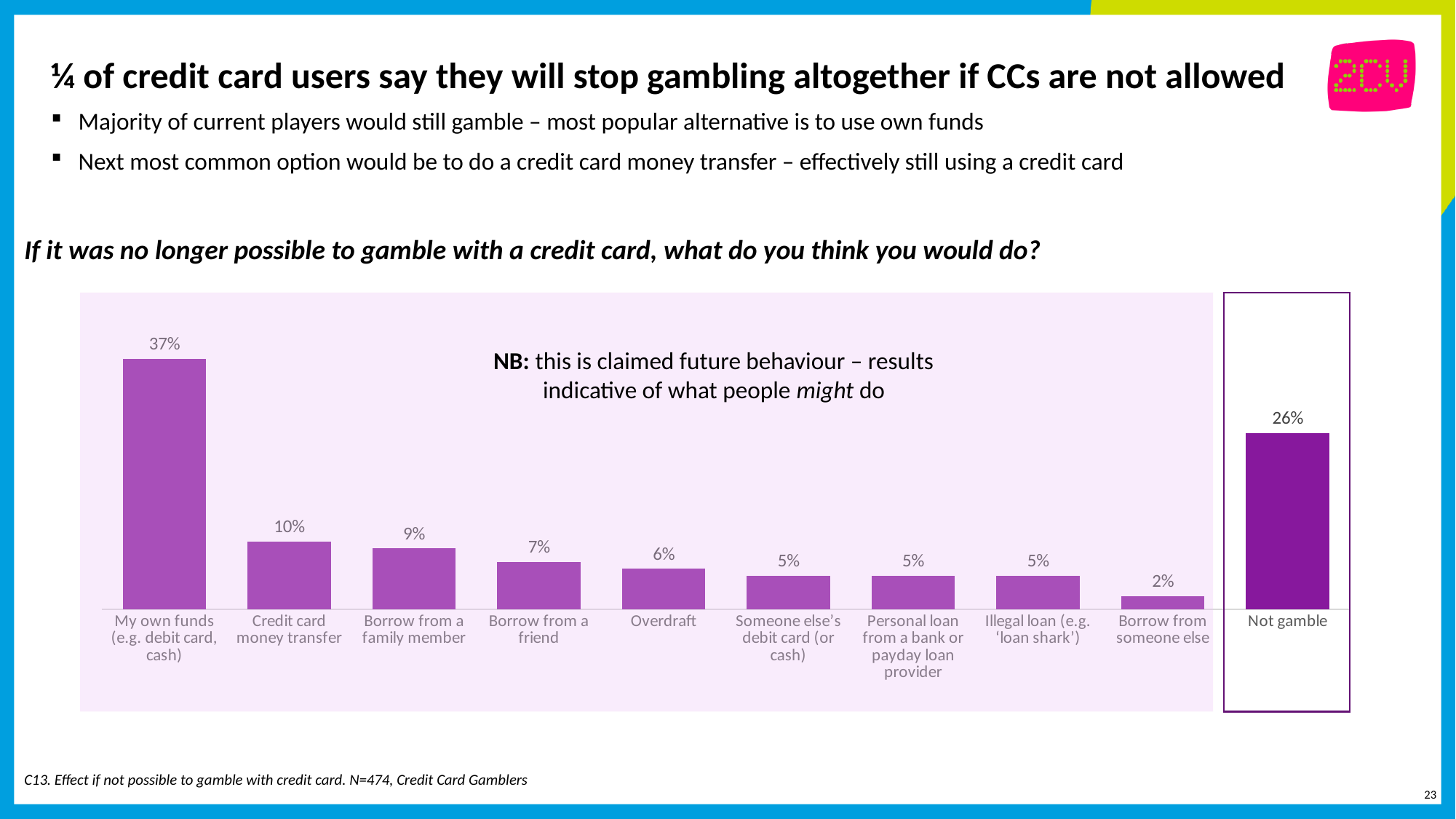

# ¼ of credit card users say they will stop gambling altogether if CCs are not allowed
Majority of current players would still gamble – most popular alternative is to use own funds
Next most common option would be to do a credit card money transfer – effectively still using a credit card

### Chart

| Category | Series 1 |
|---|---|
| My own funds (e.g. debit card, cash) | 0.37 |
| Credit card money transfer | 0.1 |
| Borrow from a family member | 0.09 |
| Borrow from a friend | 0.07 |
| Overdraft | 0.06 |
| Someone else’s debit card (or cash) | 0.05 |
| Personal loan from a bank or payday loan provider | 0.05 |
| Illegal loan (e.g. ‘loan shark’) | 0.05 |
| Borrow from someone else | 0.02 |
| Not gamble | 0.26 |
If it was no longer possible to gamble with a credit card, what do you think you would do?

NB: this is claimed future behaviour – results indicative of what people might do
C13. Effect if not possible to gamble with credit card. N=474, Credit Card Gamblers